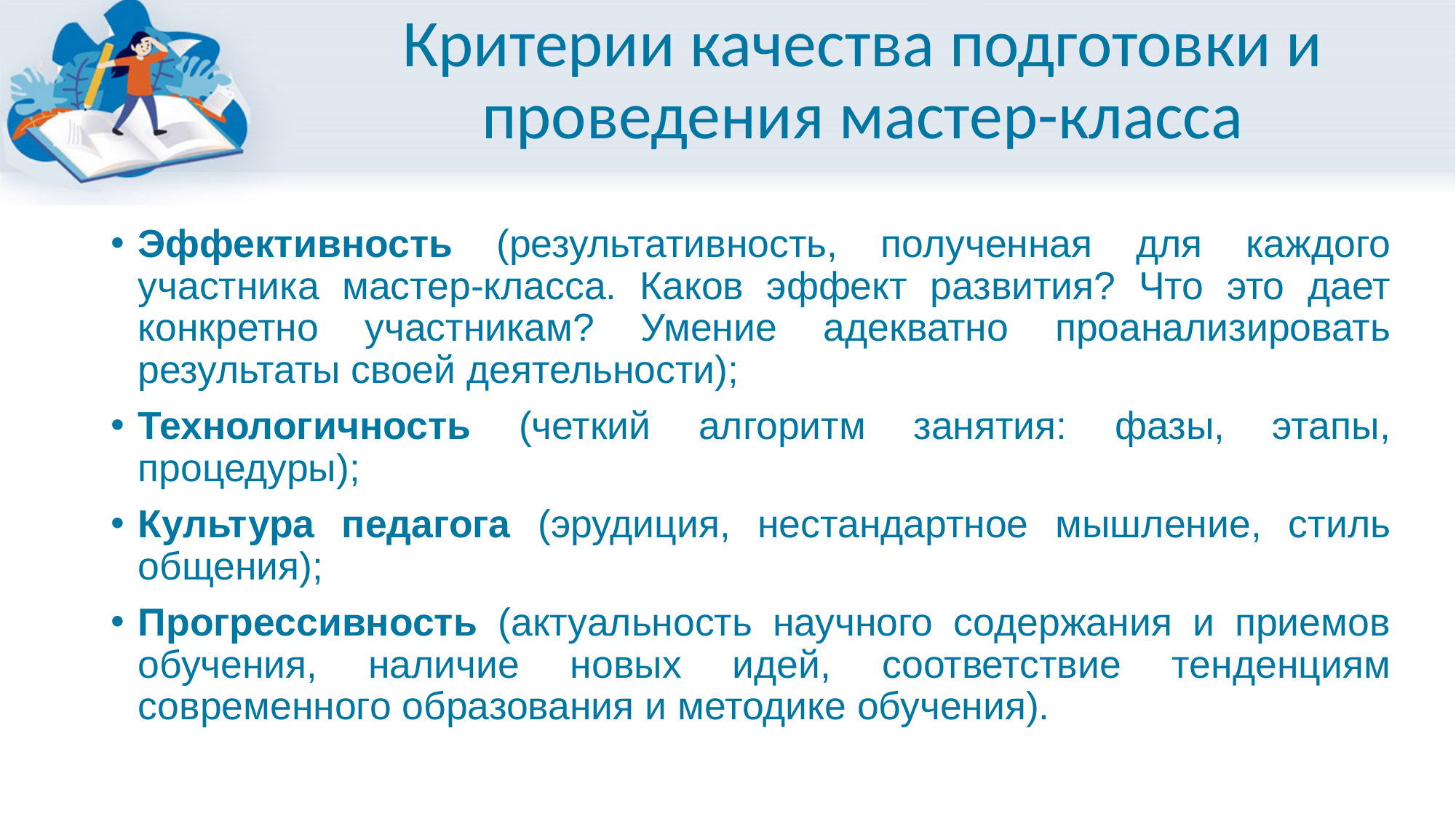

# Критерии качества подготовки и проведения мастер-класса
Эффективность (результативность, полученная для каждого участника мастер-класса. Каков эффект развития? Что это дает конкретно участникам? Умение адекватно проанализировать результаты своей деятельности);
Технологичность (четкий алгоритм занятия: фазы, этапы, процедуры);
Культура педагога (эрудиция, нестандартное мышление, стиль общения);
Прогрессивность (актуальность научного содержания и приемов обучения, наличие новых идей, соответствие тенденциям современного образования и методике обучения).